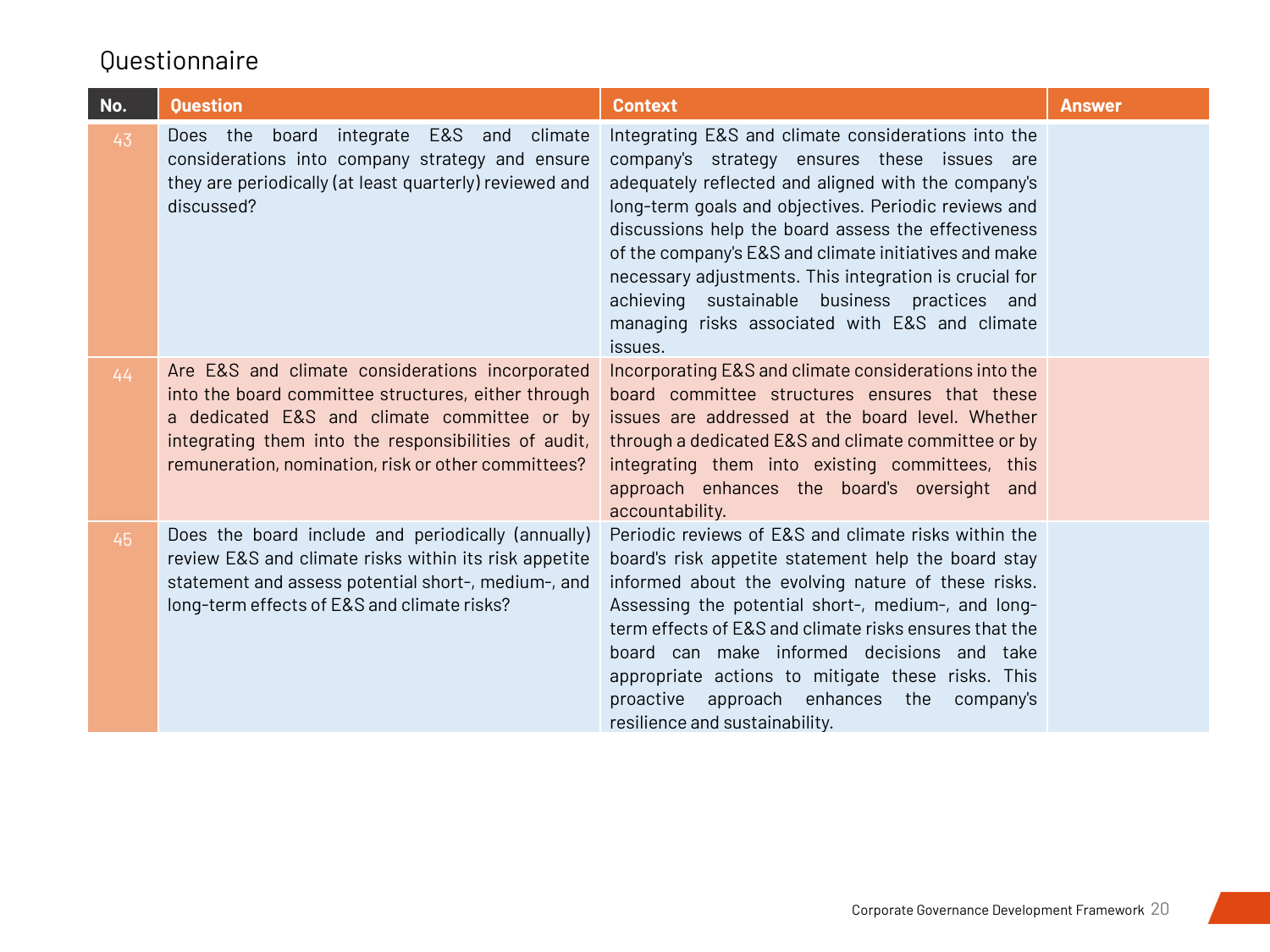

# Questionnaire
| No. | Question | Context | Answer |
| --- | --- | --- | --- |
| 43 | Does the board integrate E&S and climate considerations into company strategy and ensure they are periodically (at least quarterly) reviewed and discussed? | Integrating E&S and climate considerations into the company's strategy ensures these issues are adequately reflected and aligned with the company's long-term goals and objectives. Periodic reviews and discussions help the board assess the effectiveness of the company's E&S and climate initiatives and make necessary adjustments. This integration is crucial for achieving sustainable business practices and managing risks associated with E&S and climate issues. |  |
| 44 | Are E&S and climate considerations incorporated into the board committee structures, either through a dedicated E&S and climate committee or by integrating them into the responsibilities of audit, remuneration, nomination, risk or other committees? | Incorporating E&S and climate considerations into the board committee structures ensures that these issues are addressed at the board level. Whether through a dedicated E&S and climate committee or by integrating them into existing committees, this approach enhances the board's oversight and accountability. |  |
| 45 | Does the board include and periodically (annually) review E&S and climate risks within its risk appetite statement and assess potential short-, medium-, and long-term effects of E&S and climate risks? | Periodic reviews of E&S and climate risks within the board's risk appetite statement help the board stay informed about the evolving nature of these risks. Assessing the potential short-, medium-, and long-term effects of E&S and climate risks ensures that the board can make informed decisions and take appropriate actions to mitigate these risks. This proactive approach enhances the company's resilience and sustainability. |  |
20